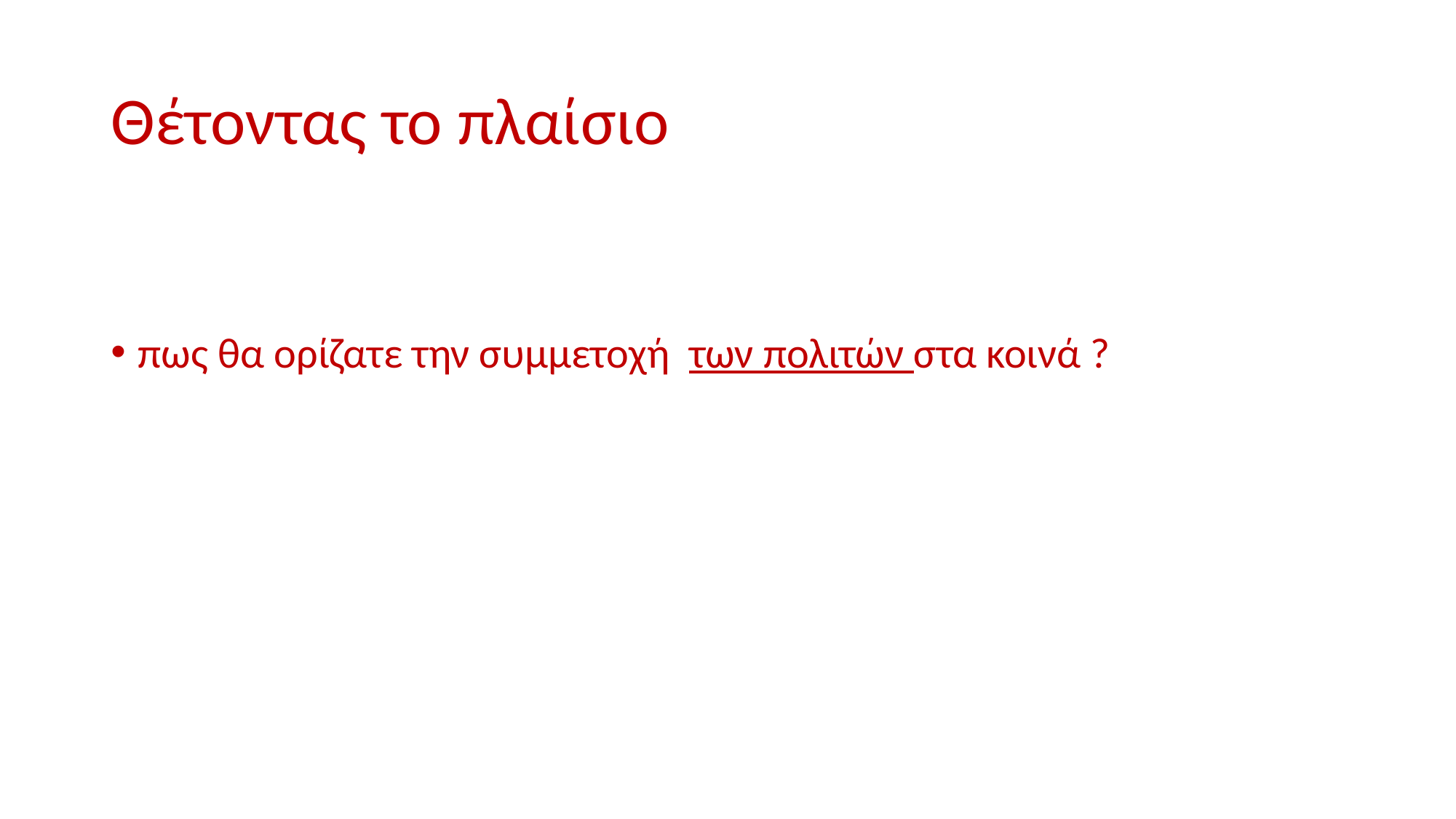

# Θέτοντας το πλαίσιο

πως θα ορίζατε την συμμετοχή  των πολιτών στα κοινά ?